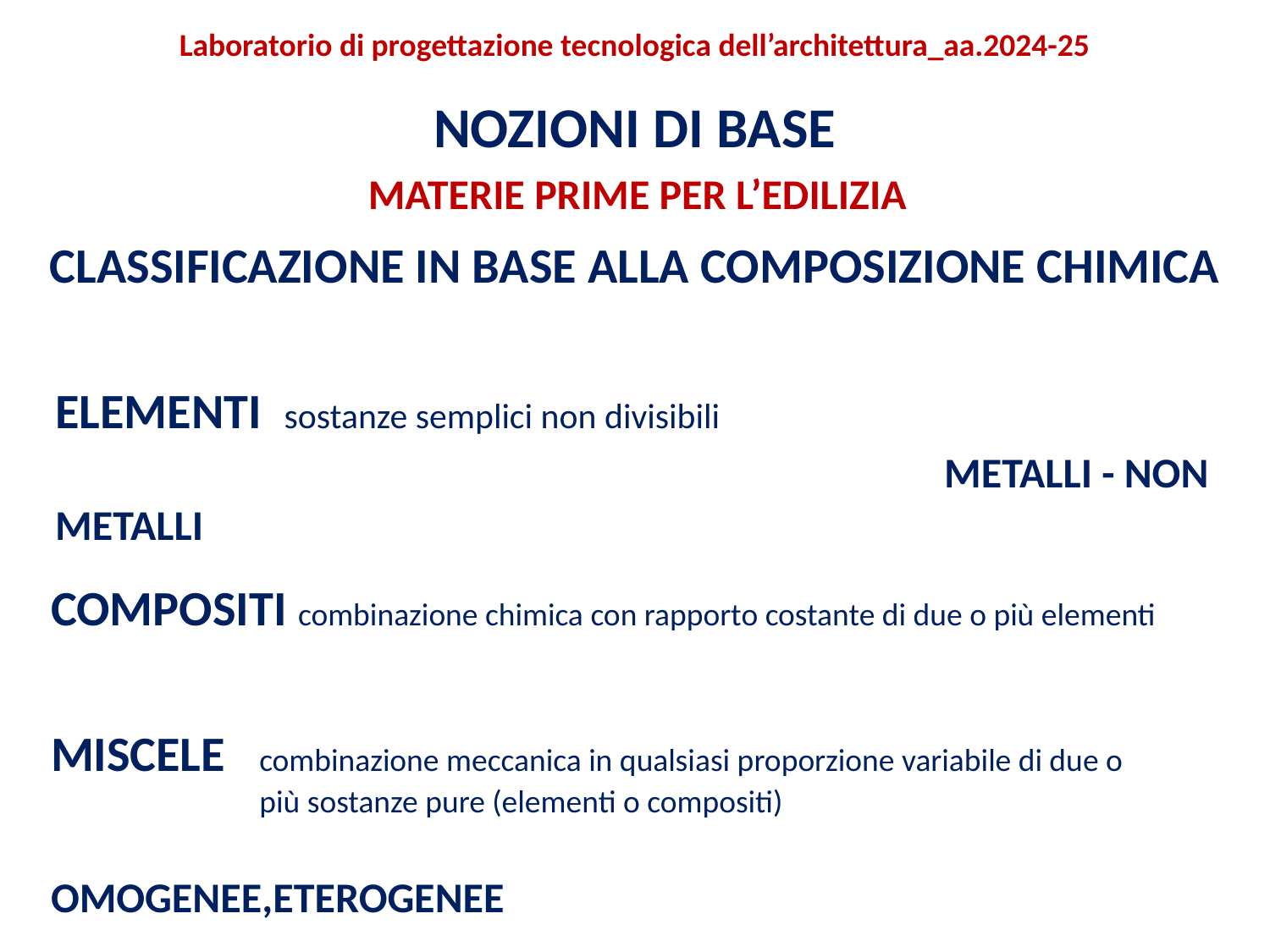

Laboratorio di progettazione tecnologica dell’architettura_aa.2024-25
NOZIONI DI BASE
MATERIE PRIME PER L’EDILIZIA
CLASSIFICAZIONE IN BASE ALLA COMPOSIZIONE CHIMICA
ELEMENTI  sostanze semplici non divisibili
							METALLI - NON METALLI
COMPOSITI combinazione chimica con rapporto costante di due o più elementi
MISCELE   combinazione meccanica in qualsiasi proporzione variabile di due o
                             più sostanze pure (elementi o compositi)
							OMOGENEE,ETEROGENEE